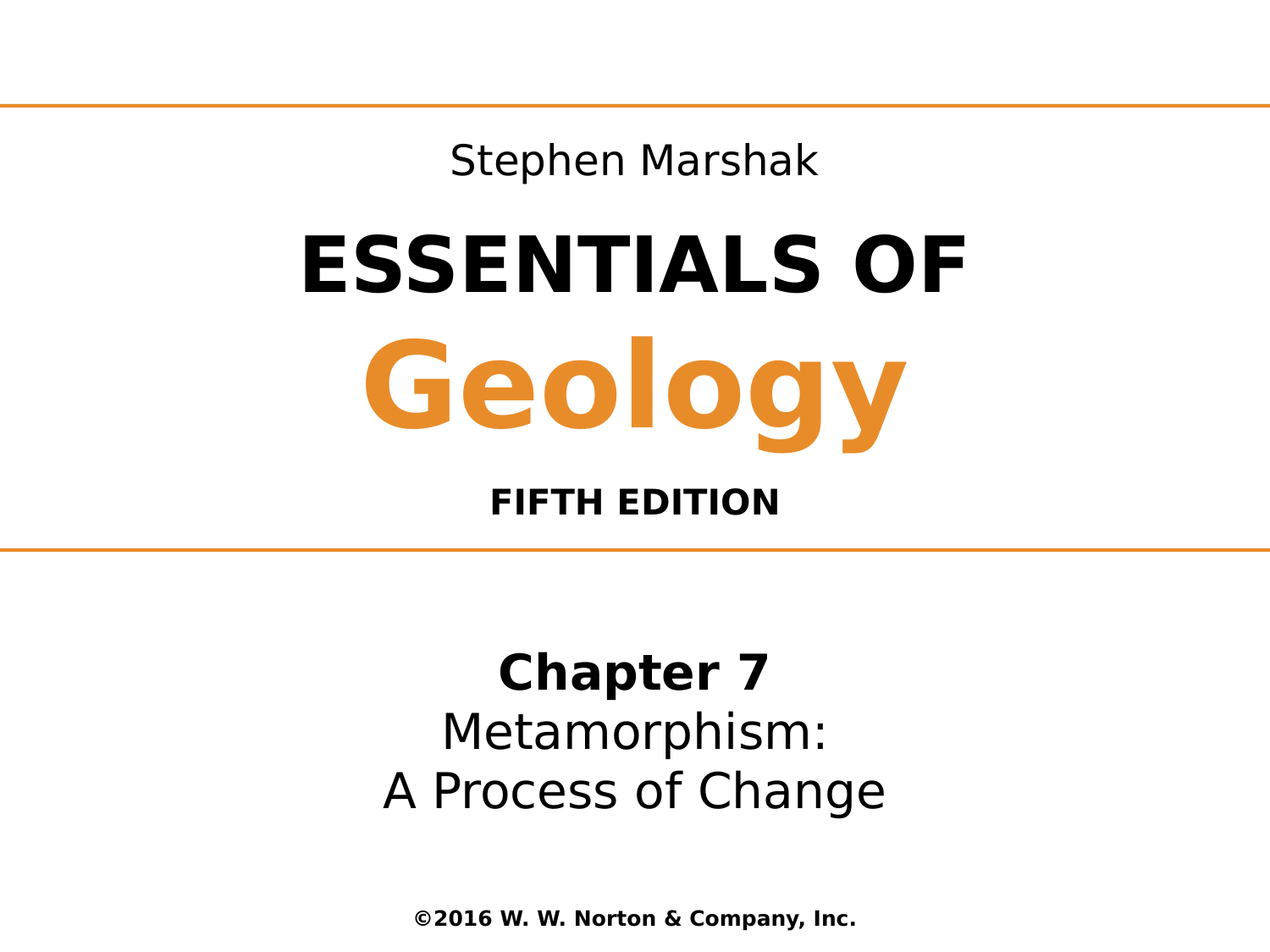

Stephen Marshak
ESSENTIALS OF
Geology
FIFTH EDITION

Chapter 7
Metamorphism:
A Process of Change
©2016 W. W. Norton & Company, Inc.